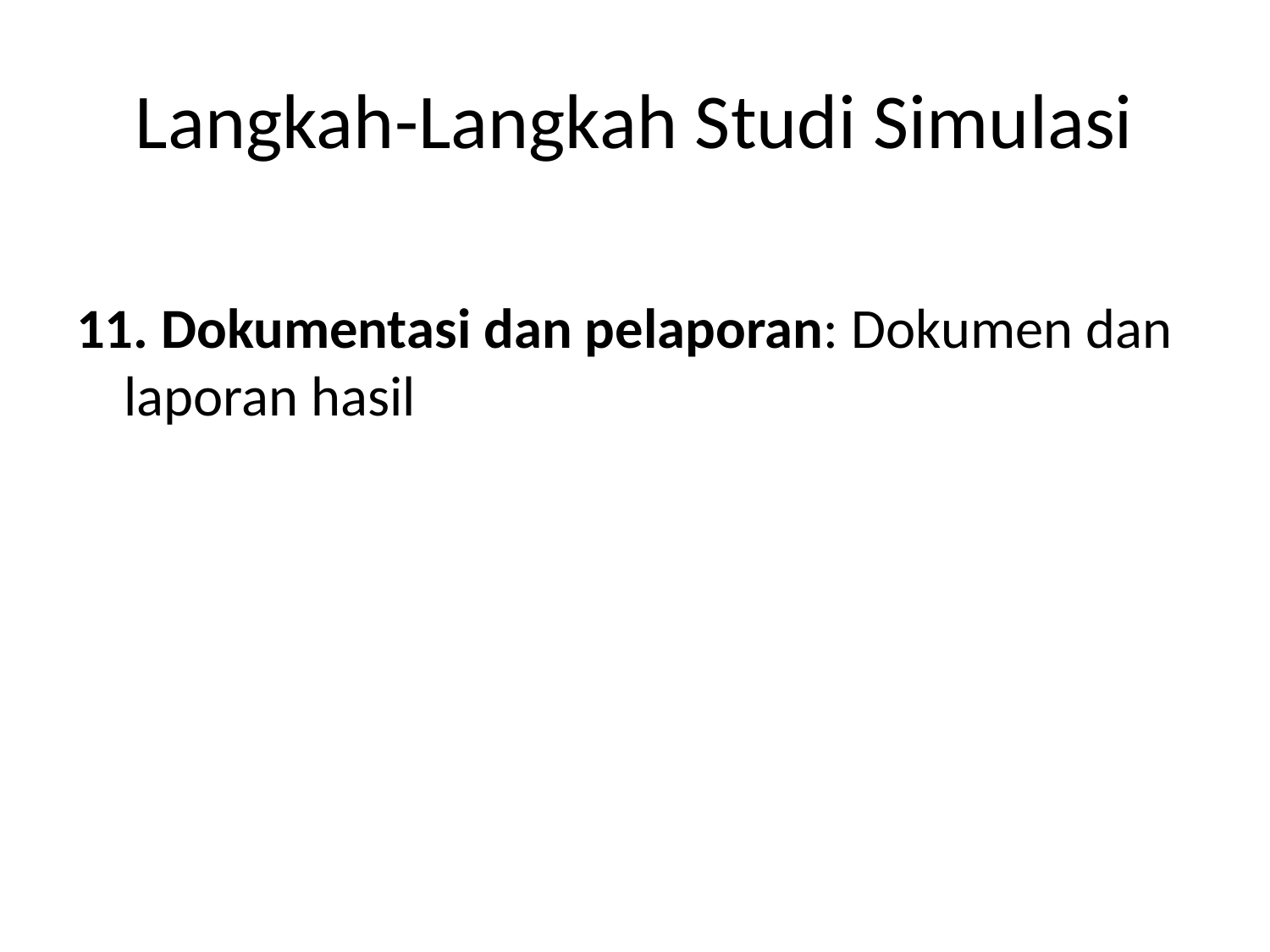

# Langkah-Langkah Studi Simulasi
11. Dokumentasi dan pelaporan: Dokumen dan laporan hasil